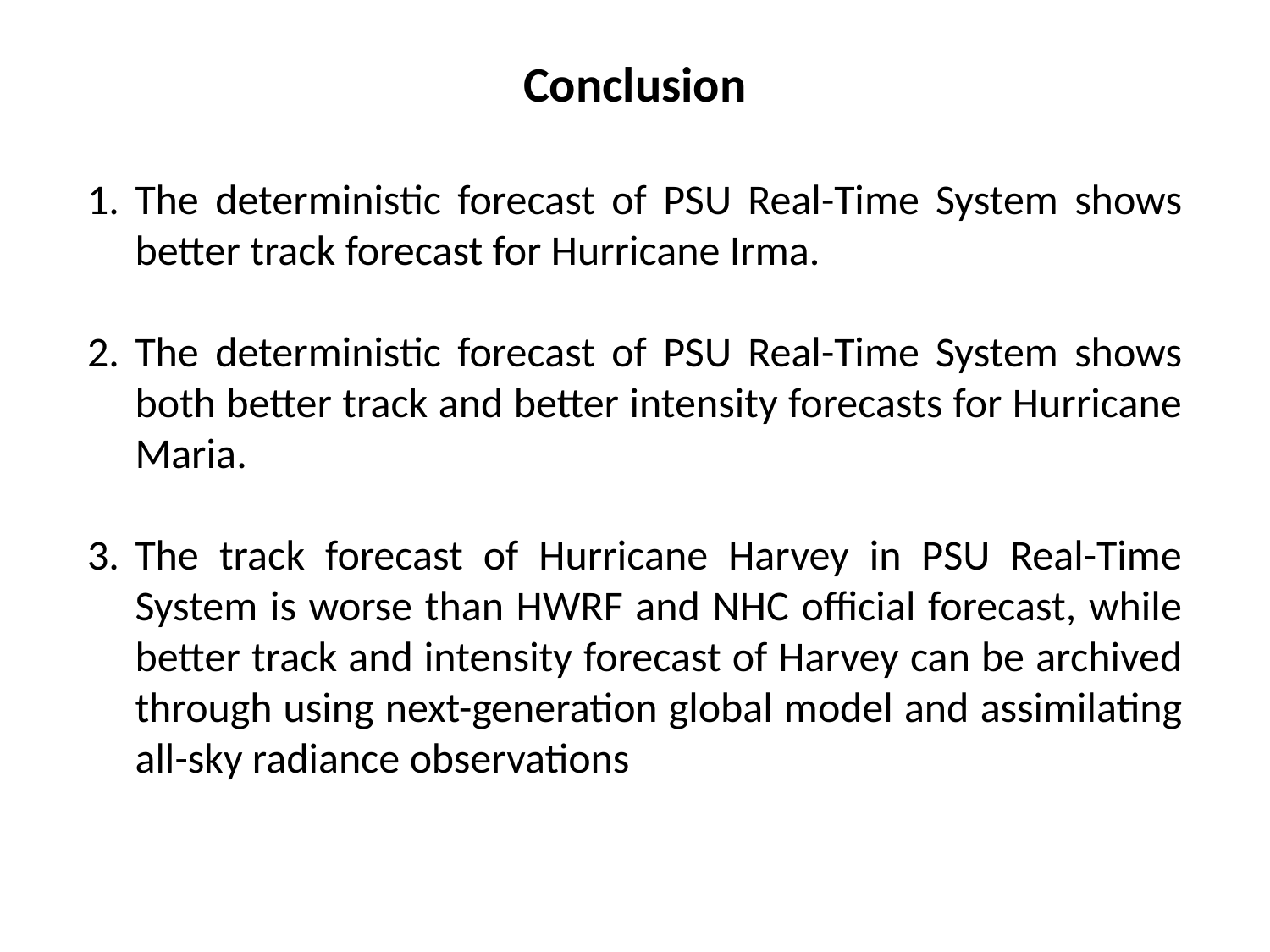

Conclusion
The deterministic forecast of PSU Real-Time System shows better track forecast for Hurricane Irma.

The deterministic forecast of PSU Real-Time System shows both better track and better intensity forecasts for Hurricane Maria.

The track forecast of Hurricane Harvey in PSU Real-Time System is worse than HWRF and NHC official forecast, while better track and intensity forecast of Harvey can be archived through using next-generation global model and assimilating all-sky radiance observations